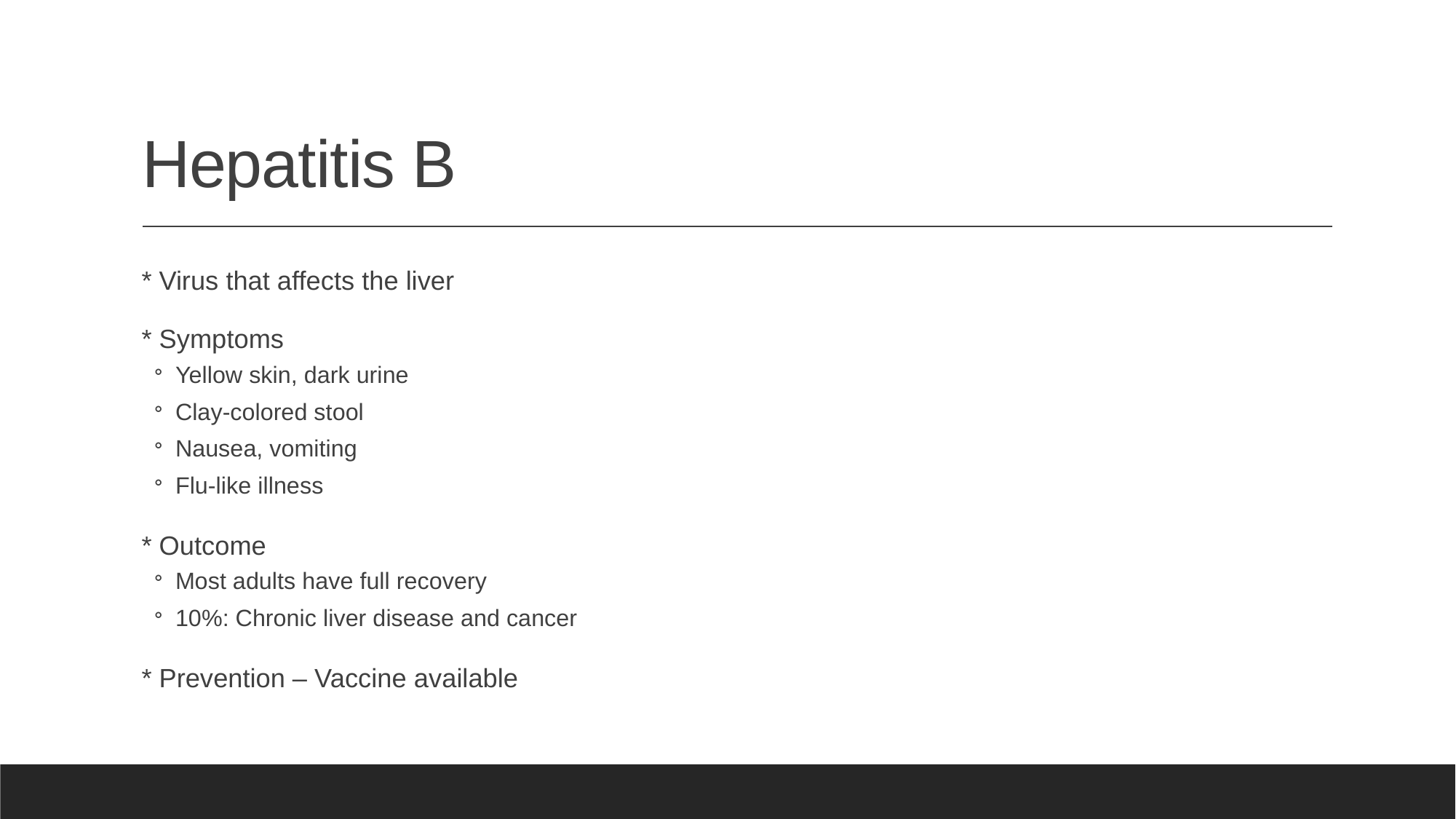

# Hepatitis B
* Virus that affects the liver
* Symptoms
Yellow skin, dark urine
Clay-colored stool
Nausea, vomiting
Flu-like illness
* Outcome
Most adults have full recovery
10%: Chronic liver disease and cancer
* Prevention – Vaccine available